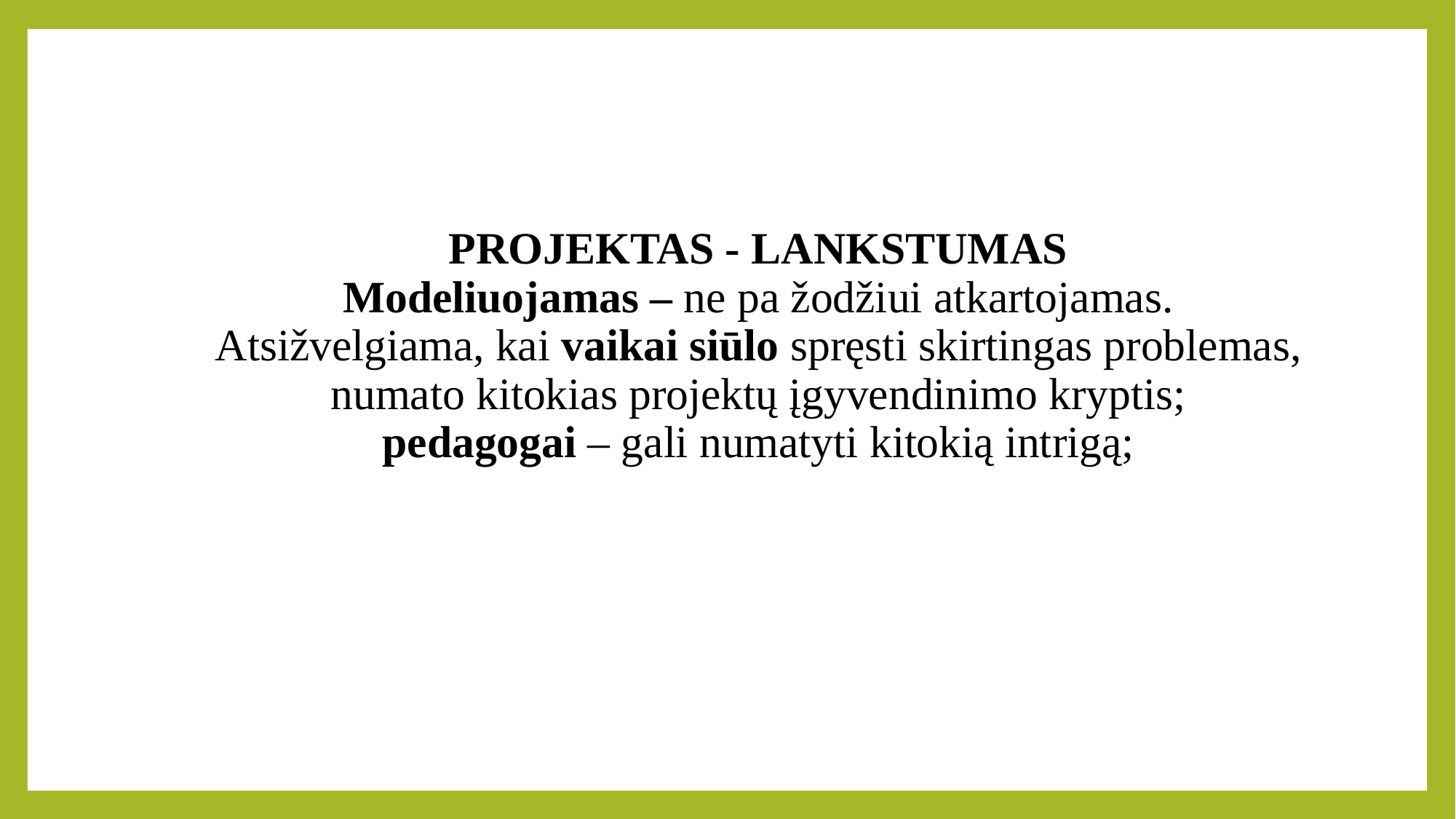

# PROJEKTAS - LANKSTUMAS Modeliuojamas – ne pa žodžiui atkartojamas. Atsižvelgiama, kai vaikai siūlo spręsti skirtingas problemas, numato kitokias projektų įgyvendinimo kryptis; pedagogai – gali numatyti kitokią intrigą;